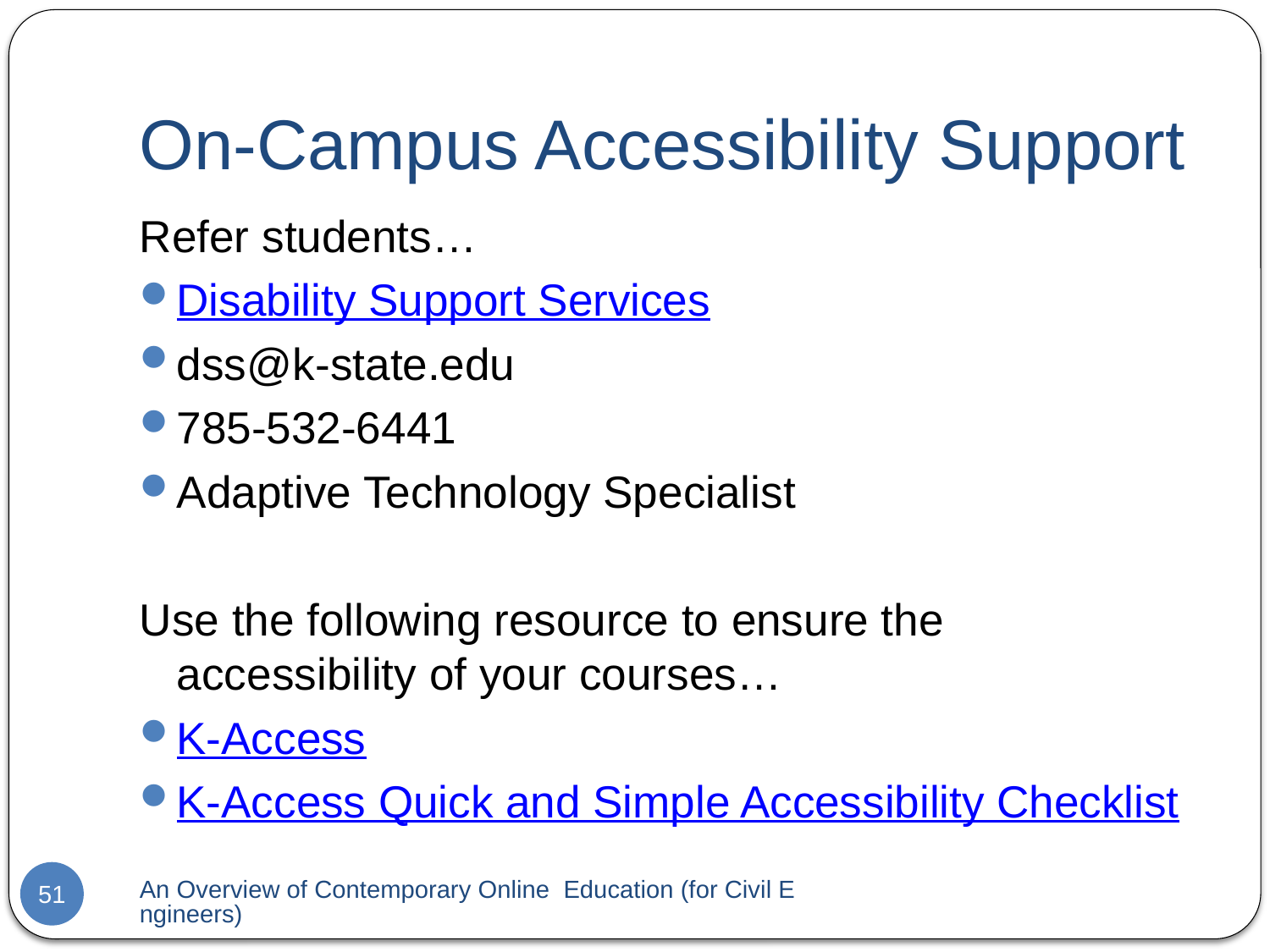

# On-Campus Accessibility Support
Refer students…
Disability Support Services
dss@k-state.edu
785-532-6441
Adaptive Technology Specialist

Use the following resource to ensure the accessibility of your courses…
K-Access
K-Access Quick and Simple Accessibility Checklist
An Overview of Contemporary Online  Education (for Civil Engineers)
51